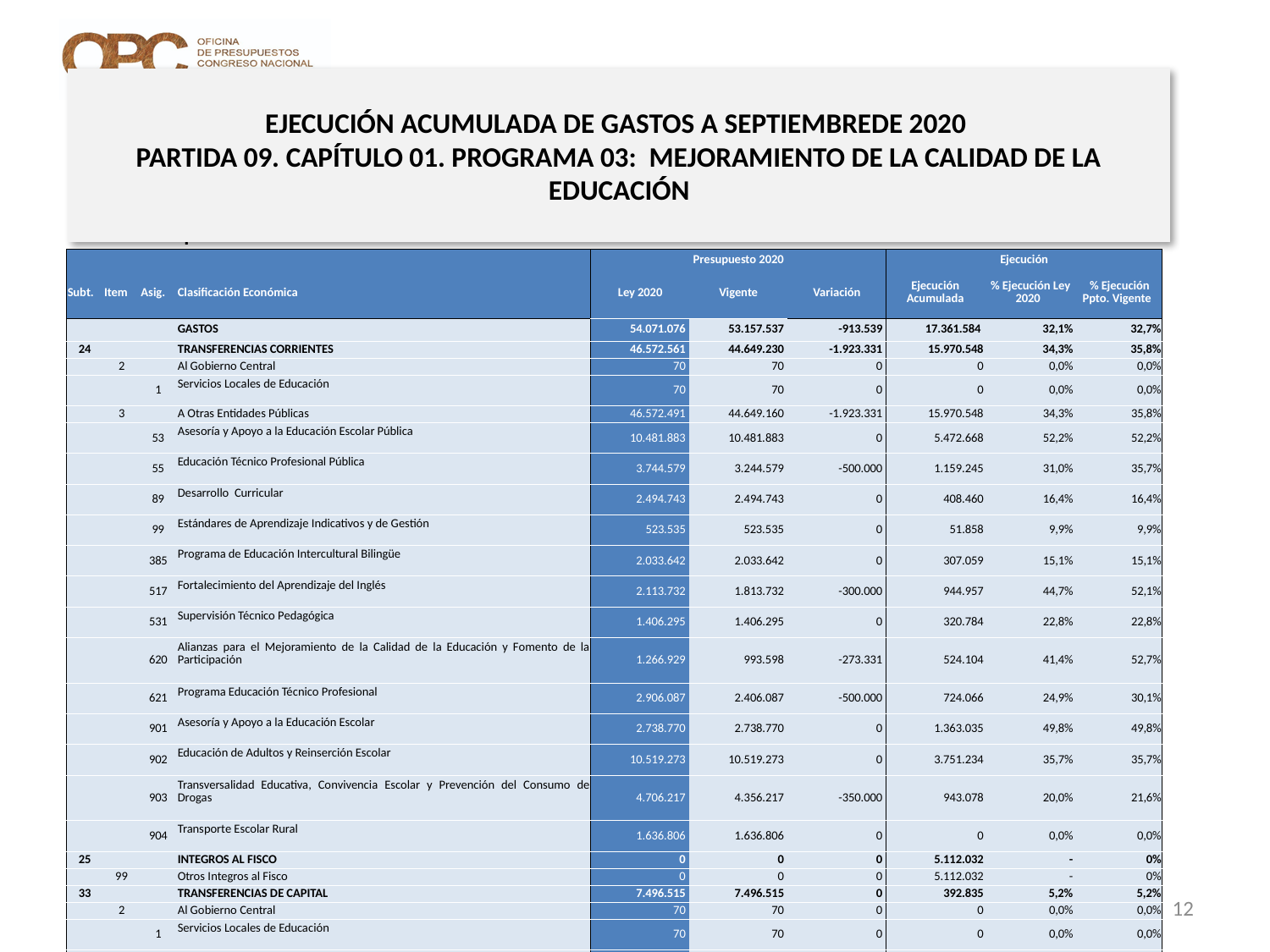

# EJECUCIÓN ACUMULADA DE GASTOS A SEPTIEMBREDE 2020 PARTIDA 09. CAPÍTULO 01. PROGRAMA 03:  MEJORAMIENTO DE LA CALIDAD DE LA EDUCACIÓN
en miles de pesos 2020
|  |  |  |  | Presupuesto 2020 |  |  | Ejecución |  |  |
| --- | --- | --- | --- | --- | --- | --- | --- | --- | --- |
| Subt. | Item | Asig. | Clasificación Económica | Ley 2020 | Vigente | Variación | Ejecución Acumulada | % Ejecución Ley 2020 | % Ejecución Ppto. Vigente |
|  |  |  | GASTOS | 54.071.076 | 53.157.537 | -913.539 | 17.361.584 | 32,1% | 32,7% |
| 24 |  |  | TRANSFERENCIAS CORRIENTES | 46.572.561 | 44.649.230 | -1.923.331 | 15.970.548 | 34,3% | 35,8% |
|  | 2 |  | Al Gobierno Central | 70 | 70 | 0 | 0 | 0,0% | 0,0% |
|  |  | 1 | Servicios Locales de Educación | 70 | 70 | 0 | 0 | 0,0% | 0,0% |
|  | 3 |  | A Otras Entidades Públicas | 46.572.491 | 44.649.160 | -1.923.331 | 15.970.548 | 34,3% | 35,8% |
|  |  | 53 | Asesoría y Apoyo a la Educación Escolar Pública | 10.481.883 | 10.481.883 | 0 | 5.472.668 | 52,2% | 52,2% |
|  |  | 55 | Educación Técnico Profesional Pública | 3.744.579 | 3.244.579 | -500.000 | 1.159.245 | 31,0% | 35,7% |
|  |  | 89 | Desarrollo Curricular | 2.494.743 | 2.494.743 | 0 | 408.460 | 16,4% | 16,4% |
|  |  | 99 | Estándares de Aprendizaje Indicativos y de Gestión | 523.535 | 523.535 | 0 | 51.858 | 9,9% | 9,9% |
|  |  | 385 | Programa de Educación Intercultural Bilingüe | 2.033.642 | 2.033.642 | 0 | 307.059 | 15,1% | 15,1% |
|  |  | 517 | Fortalecimiento del Aprendizaje del Inglés | 2.113.732 | 1.813.732 | -300.000 | 944.957 | 44,7% | 52,1% |
|  |  | 531 | Supervisión Técnico Pedagógica | 1.406.295 | 1.406.295 | 0 | 320.784 | 22,8% | 22,8% |
|  |  | 620 | Alianzas para el Mejoramiento de la Calidad de la Educación y Fomento de la Participación | 1.266.929 | 993.598 | -273.331 | 524.104 | 41,4% | 52,7% |
|  |  | 621 | Programa Educación Técnico Profesional | 2.906.087 | 2.406.087 | -500.000 | 724.066 | 24,9% | 30,1% |
|  |  | 901 | Asesoría y Apoyo a la Educación Escolar | 2.738.770 | 2.738.770 | 0 | 1.363.035 | 49,8% | 49,8% |
|  |  | 902 | Educación de Adultos y Reinserción Escolar | 10.519.273 | 10.519.273 | 0 | 3.751.234 | 35,7% | 35,7% |
|  |  | 903 | Transversalidad Educativa, Convivencia Escolar y Prevención del Consumo de Drogas | 4.706.217 | 4.356.217 | -350.000 | 943.078 | 20,0% | 21,6% |
|  |  | 904 | Transporte Escolar Rural | 1.636.806 | 1.636.806 | 0 | 0 | 0,0% | 0,0% |
| 25 |  |  | INTEGROS AL FISCO | 0 | 0 | 0 | 5.112.032 | - | 0% |
|  | 99 |  | Otros Integros al Fisco | 0 | 0 | 0 | 5.112.032 | - | 0% |
| 33 |  |  | TRANSFERENCIAS DE CAPITAL | 7.496.515 | 7.496.515 | 0 | 392.835 | 5,2% | 5,2% |
|  | 2 |  | Al Gobierno Central | 70 | 70 | 0 | 0 | 0,0% | 0,0% |
|  |  | 1 | Servicios Locales de Educación | 70 | 70 | 0 | 0 | 0,0% | 0,0% |
|  | 3 |  | A Otras Entidades Públicas | 7.496.445 | 7.496.445 | 0 | 392.835 | 5,2% | 5,2% |
|  |  | 105 | Equipamiento de Establecimientos de Educación Técnico - Profesional | 7.496.445 | 7.496.445 | 0 | 392.835 | 5,2% | 5,2% |
| 34 |  |  | SERVICIO DE LA DEUDA | 1.000 | 1.010.792 | 1.009.792 | 998.201 | 99820,1% | 98,8% |
|  | 7 |  | Deuda Flotante | 1.000 | 1.010.792 | 1.009.792 | 998.201 | 99820,1% | 98,8% |
| 35 |  |  | SALDO FINAL DE CAJA | 1.000 | 1.000 | 0 | 0 | 0,0% | 0,0% |
Nota: Para el cálculo del presupuesto vigente, así como para determinar la ejecución acumulada, no se incluyó: el subtítulo 25.99 “Otros Íntegros al Fisco” por cuanto corresponden a movimientos contables derivados de una instrucción administrativa aplicada por Dipres a partir del mes de abril.
12